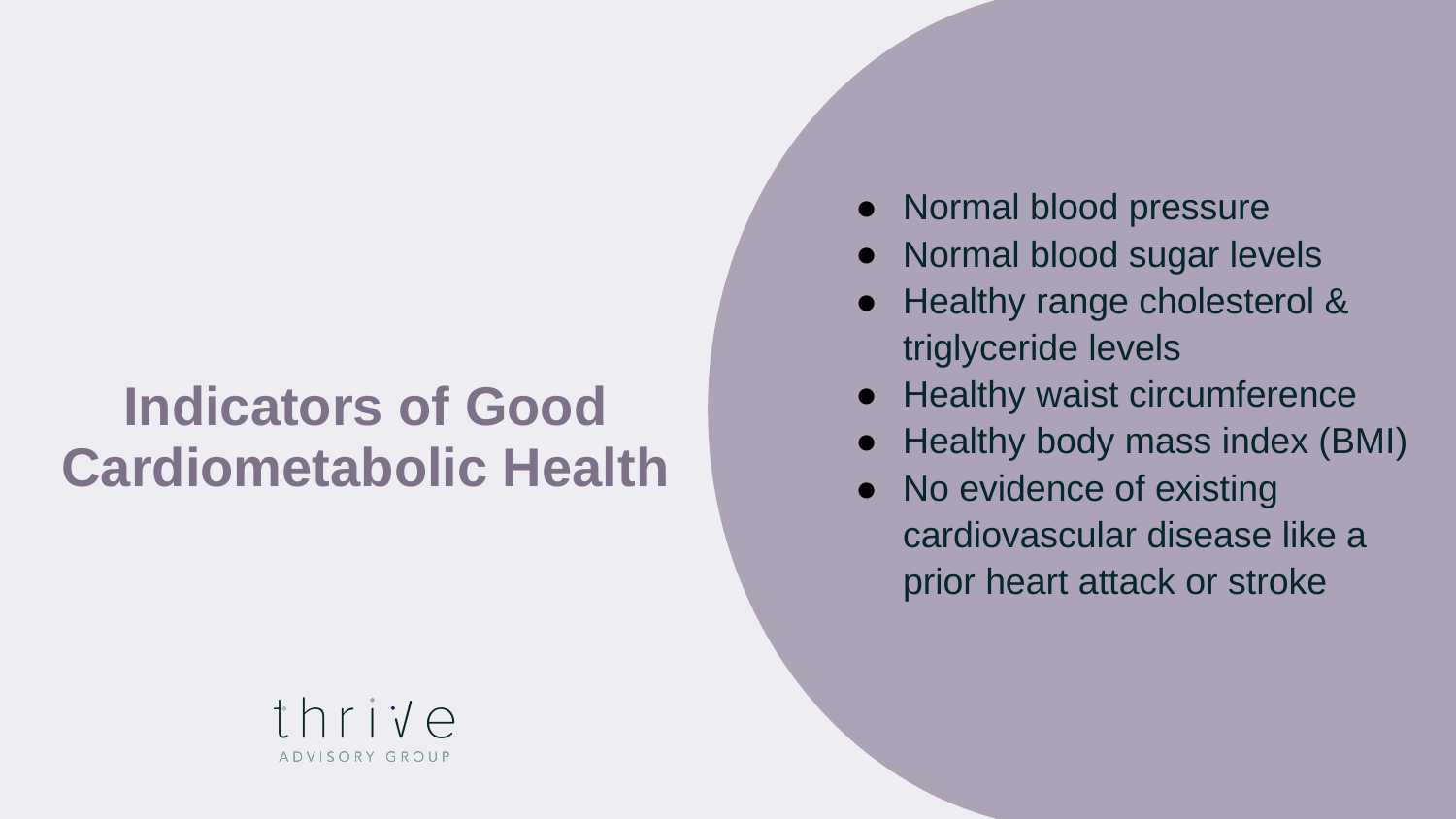

Normal blood pressure
Normal blood sugar levels
Healthy range cholesterol & triglyceride levels
Healthy waist circumference
Healthy body mass index (BMI)
No evidence of existing cardiovascular disease like a prior heart attack or stroke

# Indicators of Good Cardiometabolic Health